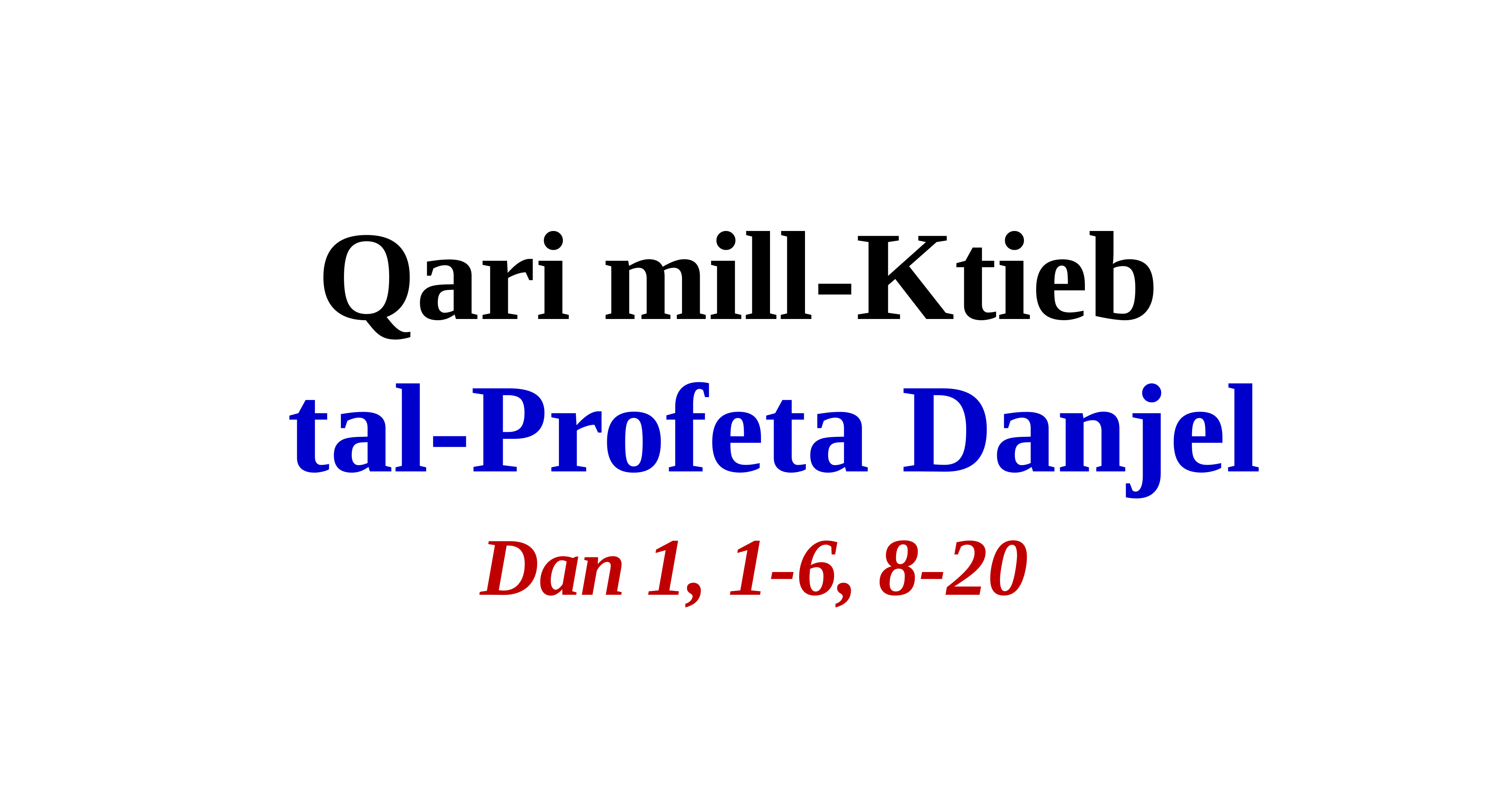

Qari mill-Ktieb
tal-Profeta Danjel
Dan 1, 1-6, 8-20